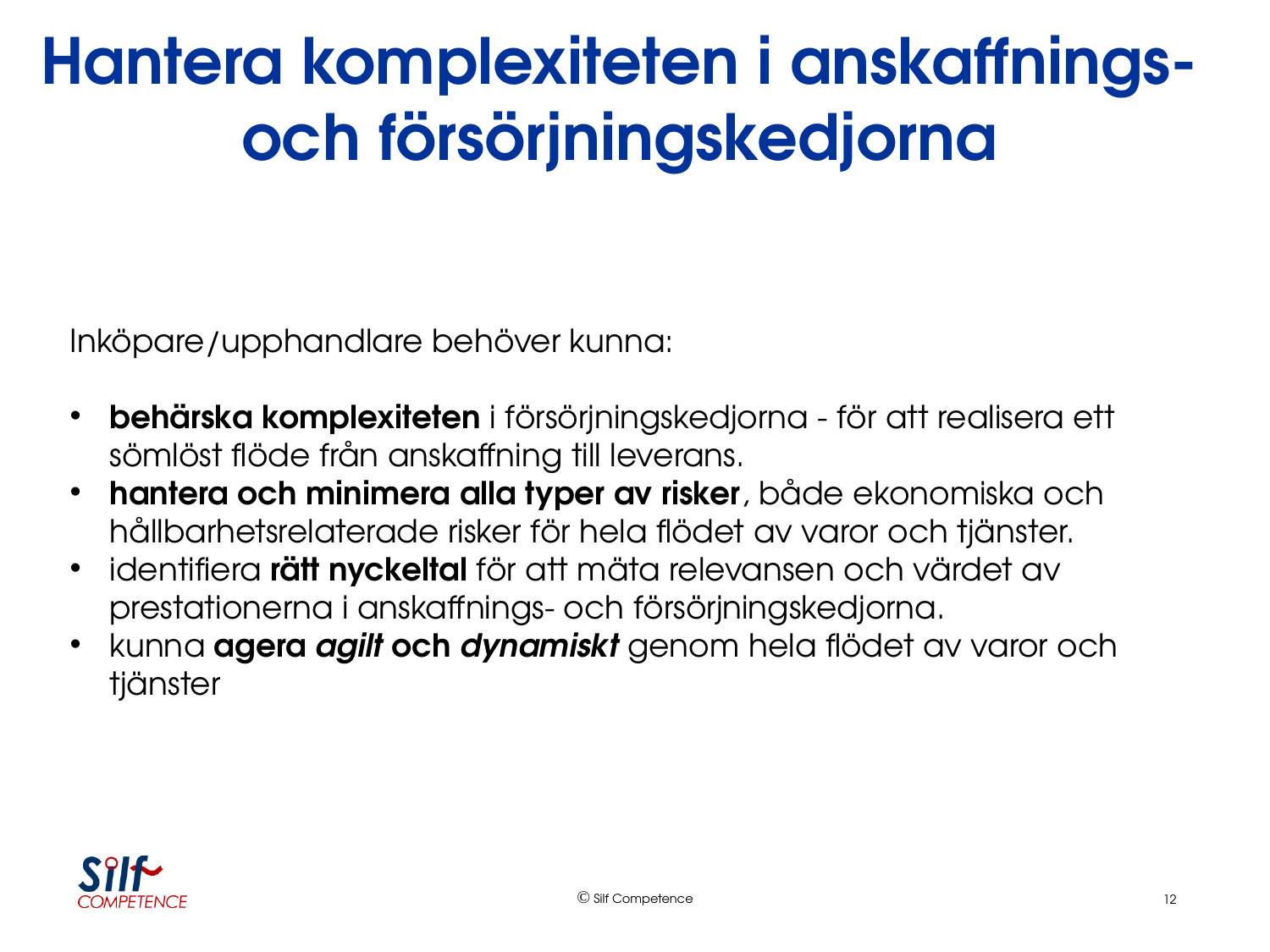

Hantera komplexiteten i anskaffnings- och försörjningskedjorna
Inköpare/upphandlare behöver kunna:

behärska komplexiteten i försörjningskedjorna - för att realisera ett sömlöst flöde från anskaffning till leverans.
hantera och minimera alla typer av risker, både ekonomiska och hållbarhetsrelaterade risker för hela flödet av varor och tjänster.
identifiera rätt nyckeltal för att mäta relevansen och värdet av prestationerna i anskaffnings- och försörjningskedjorna.
kunna agera agilt och dynamiskt genom hela flödet av varor och tjänster